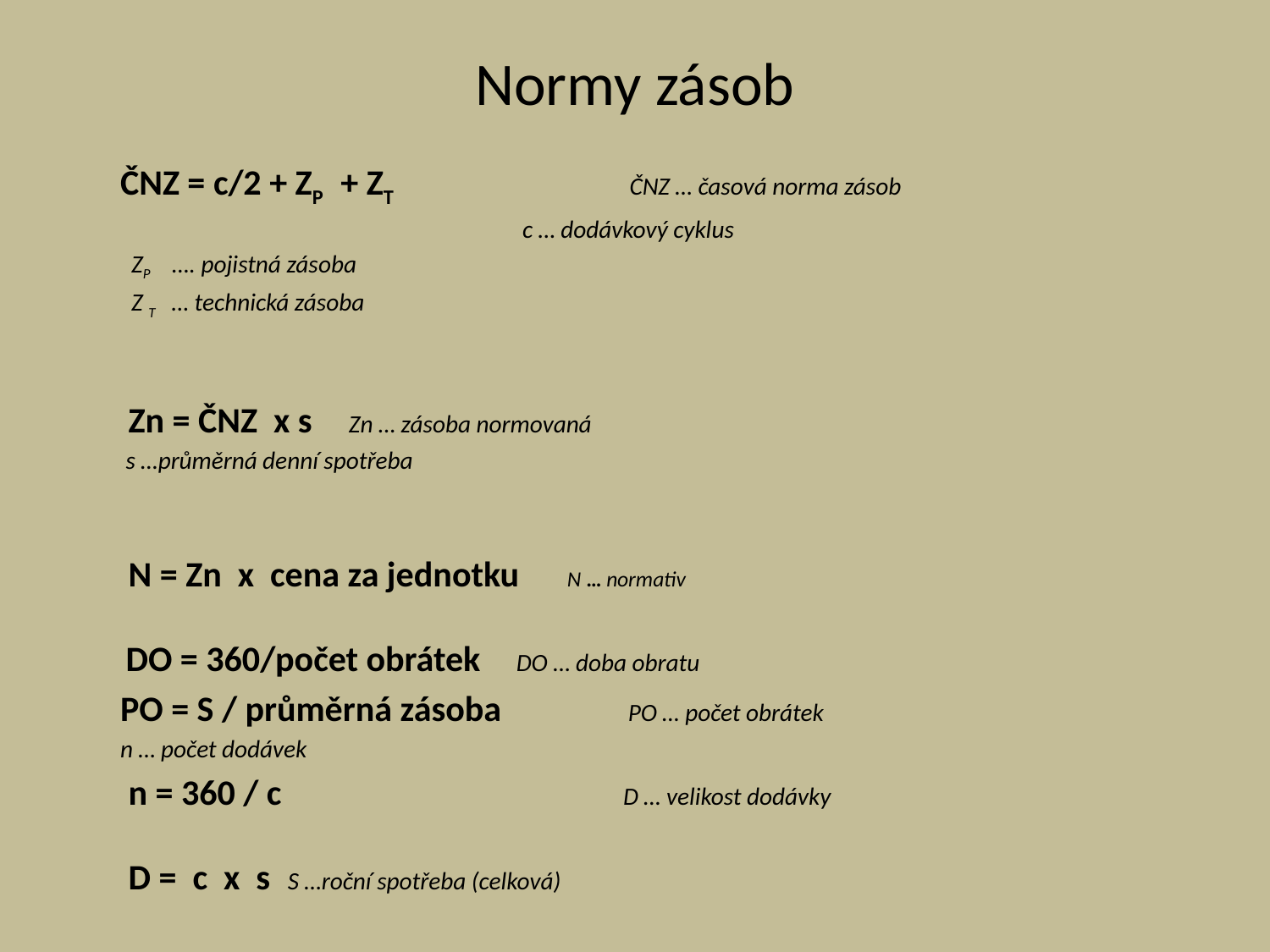

# Normy zásob

	ČNZ = c/2 + ZP   + ZT                                         	  ČNZ … časová norma zásob
	                                                             		  c … dodávkový cyklus
						  ZP    …. pojistná zásoba
						  Z T   … technická zásoba

   	 Zn = ČNZ  x s			 Zn … zásoba normovaná
						 s …průměrná denní spotřeba

	 N = Zn  x  cena za jednotku 		N … normativ

	 DO = 360/počet obrátek		 DO … doba obratu
	PO = S / průměrná zásoba           	 PO … počet obrátek
						n … počet dodávek
	 n = 360 / c                                    	D … velikost dodávky

	 D =  c  x  s   				S …roční spotřeba (celková)